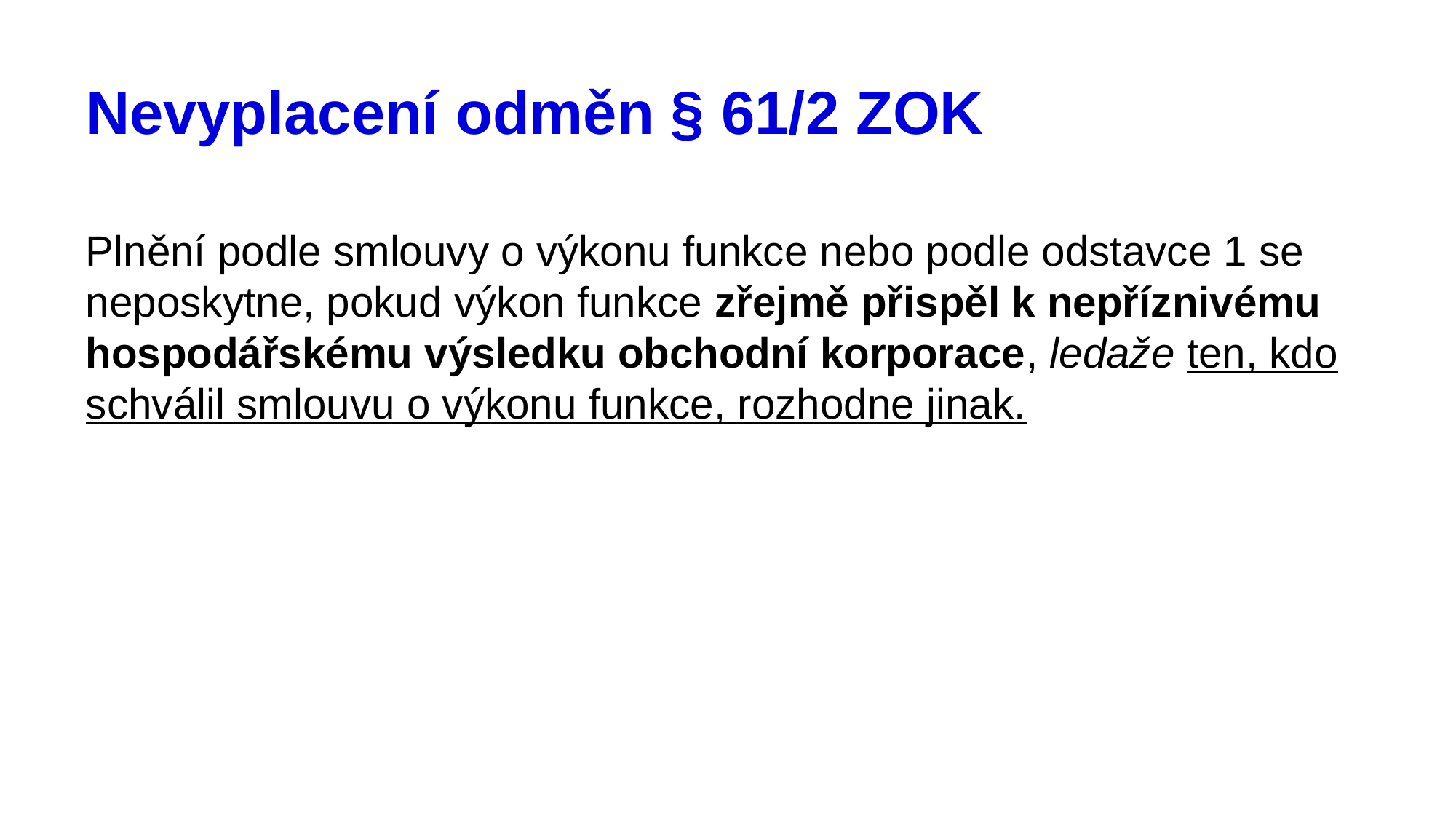

# Nevyplacení odměn § 61/2 ZOK
Plnění podle smlouvy o výkonu funkce nebo podle odstavce 1 se neposkytne, pokud výkon funkce zřejmě přispěl k nepříznivému hospodářskému výsledku obchodní korporace, ledaže ten, kdo schválil smlouvu o výkonu funkce, rozhodne jinak.